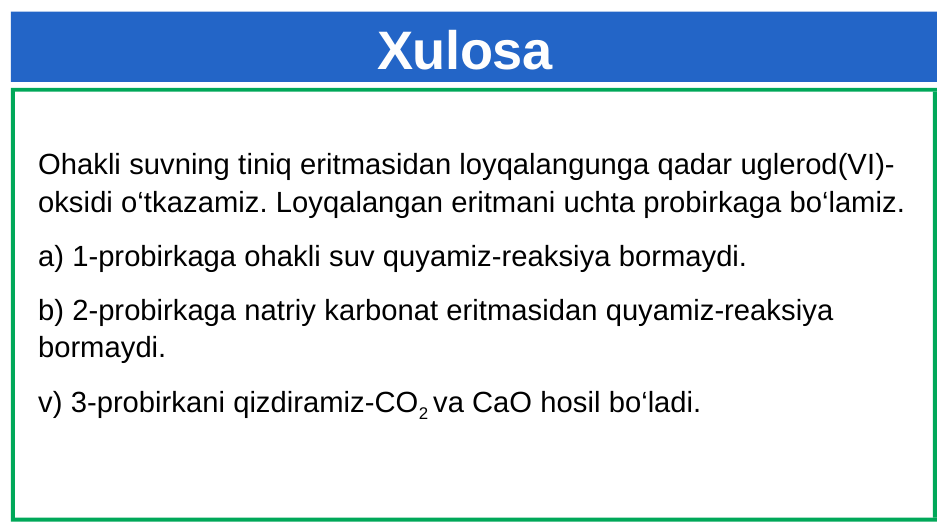

# Xulosa
Ohakli suvning tiniq eritmasidan loyqalangunga qadar uglerod(VI)-oksidi o‘tkazamiz. Loyqalangan eritmani uchta probirkaga bo‘lamiz.
a) 1-probirkaga ohakli suv quyamiz-reaksiya bormaydi.
b) 2-probirkaga natriy karbonat eritmasidan quyamiz-reaksiya bormaydi.
v) 3-probirkani qizdiramiz-CO2 va CaO hosil bo‘ladi.